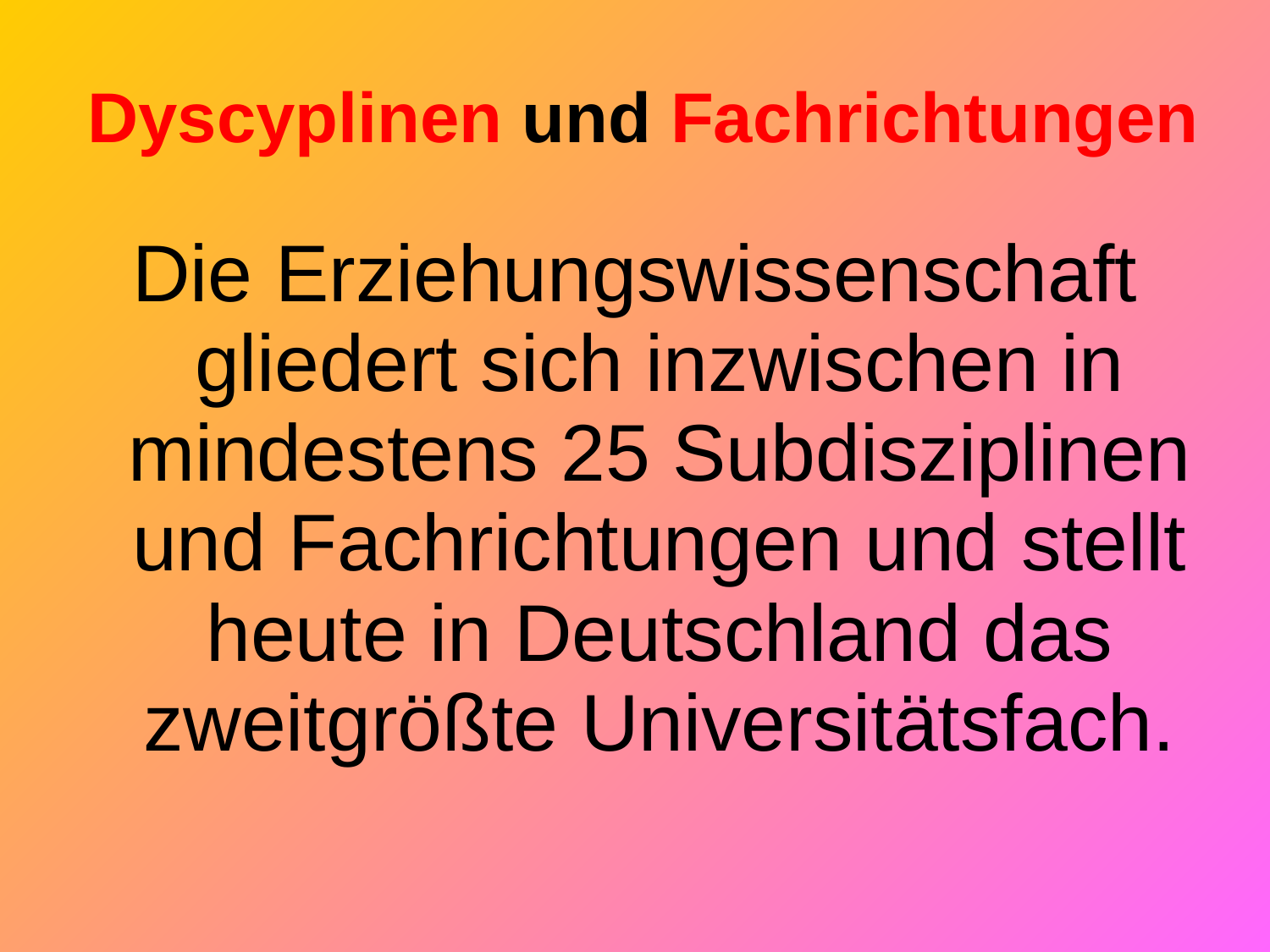

Dyscyplinen und Fachrichtungen
Die Erziehungswissenschaft gliedert sich inzwischen in mindestens 25 Subdisziplinen und Fachrichtungen und stellt heute in Deutschland das zweitgrößte Universitätsfach.